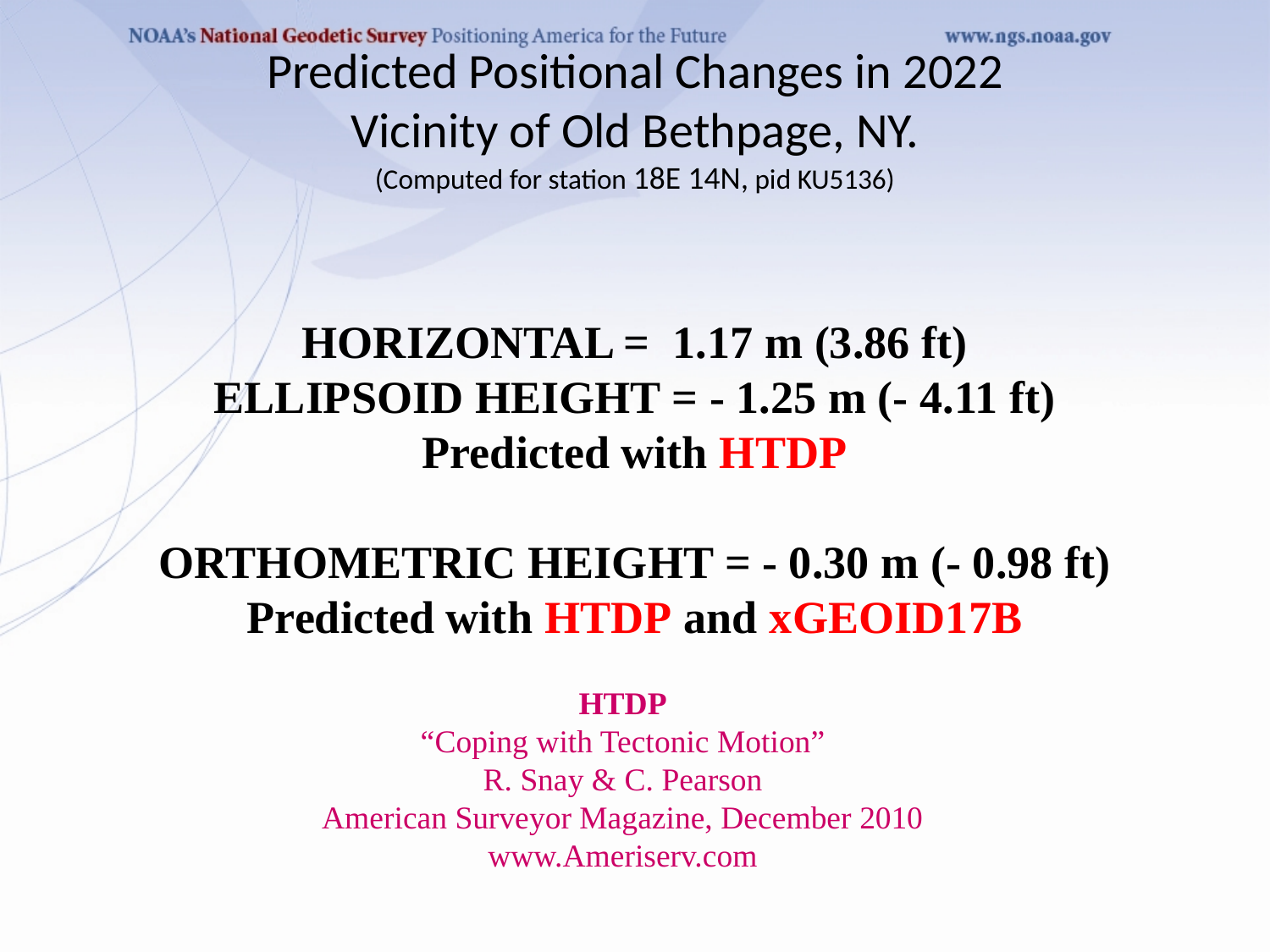

# Predicted Positional Changes in 2022 Vicinity of Old Bethpage, NY. (Computed for station 18E 14N, pid KU5136)
HORIZONTAL =  1.17 m (3.86 ft)
ELLIPSOID HEIGHT = - 1.25 m (- 4.11 ft)
Predicted with HTDP

ORTHOMETRIC HEIGHT = - 0.30 m (- 0.98 ft)
Predicted with HTDP and xGEOID17B
HTDP
“Coping with Tectonic Motion”
R. Snay & C. Pearson
American Surveyor Magazine, December 2010
www.Ameriserv.com